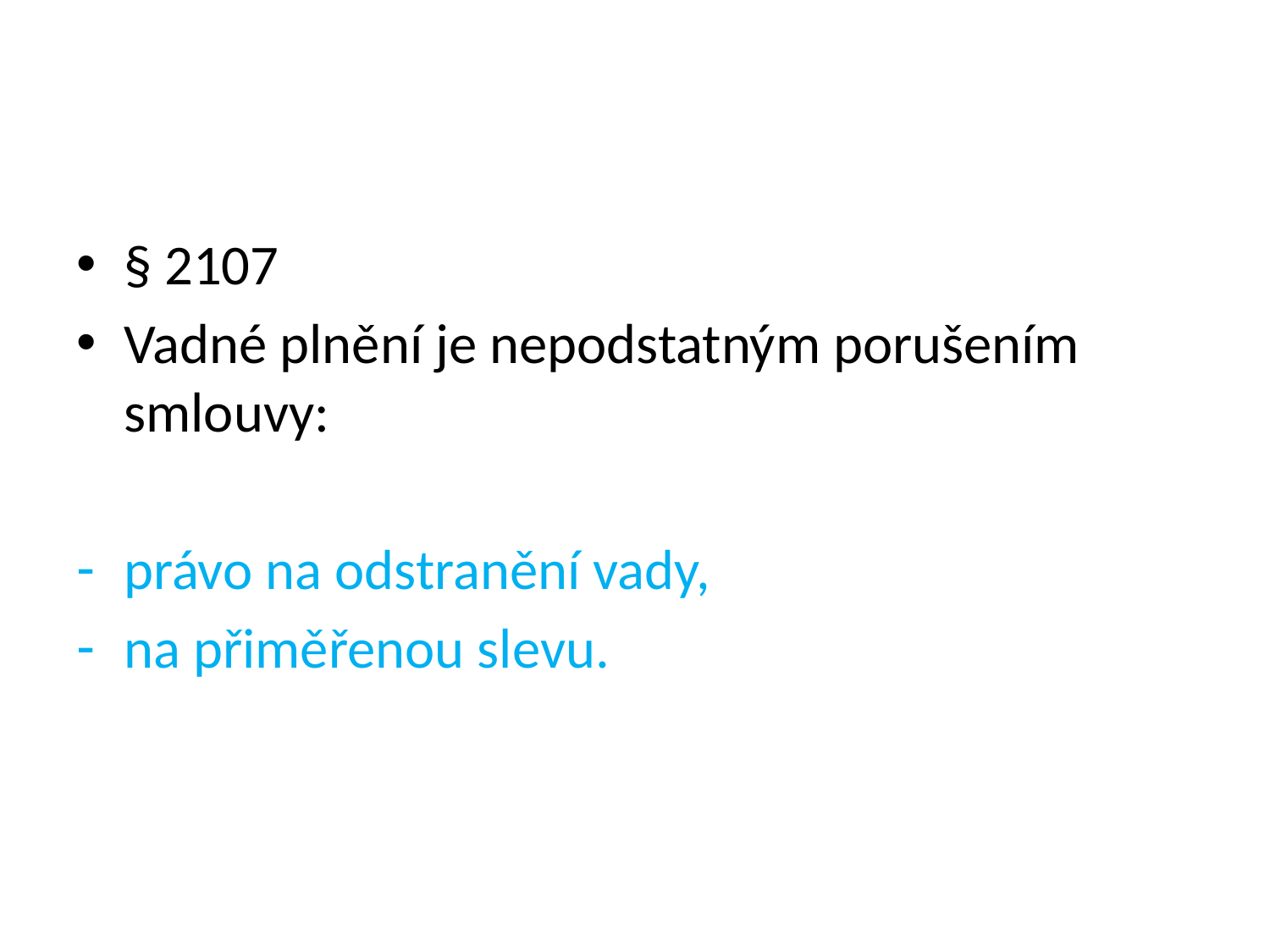

#
§ 2107
Vadné plnění je nepodstatným porušením smlouvy:

právo na odstranění vady,
na přiměřenou slevu.